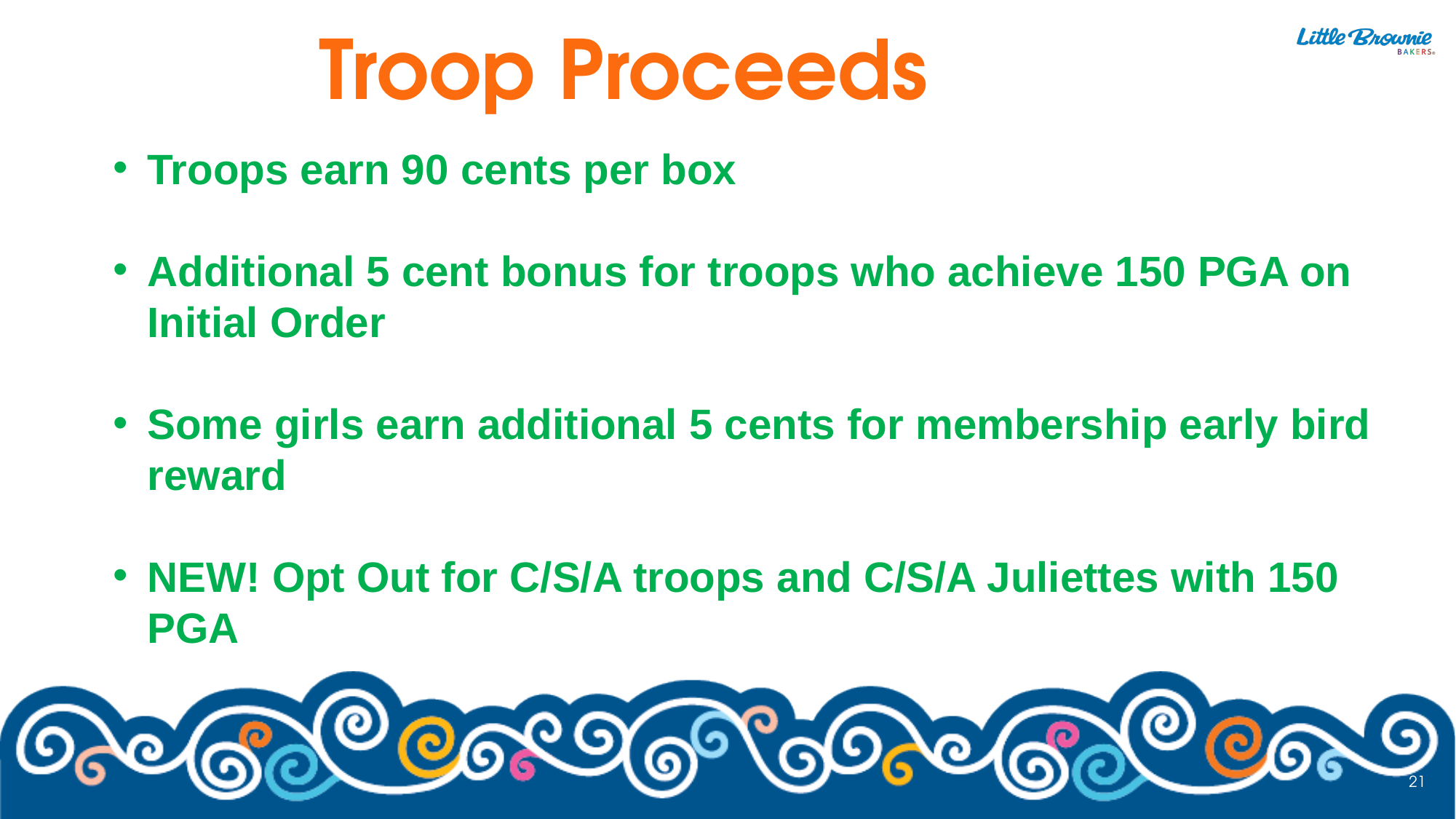

Troop Proceeds
Troops earn 90 cents per box

Additional 5 cent bonus for troops who achieve 150 PGA on Initial Order

Some girls earn additional 5 cents for membership early bird reward

NEW! Opt Out for C/S/A troops and C/S/A Juliettes with 150 PGA